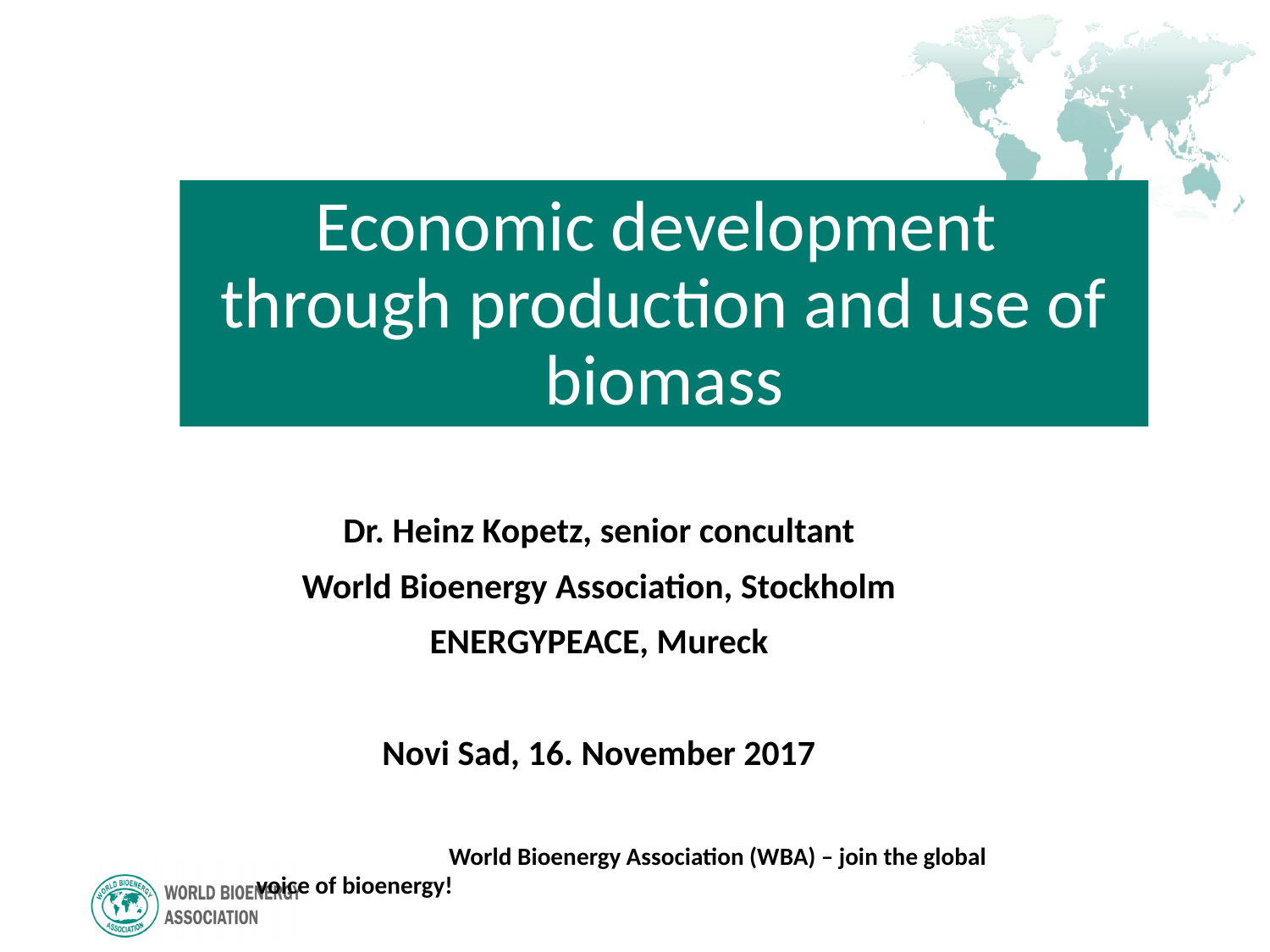

# Economic development through production and use of biomass
Dr. Heinz Kopetz, senior concultant
World Bioenergy Association, Stockholm
ENERGYPEACE, Mureck

Novi Sad, 16. November 2017
                                   World Bioenergy Association (WBA) – join the global voice of bioenergy!